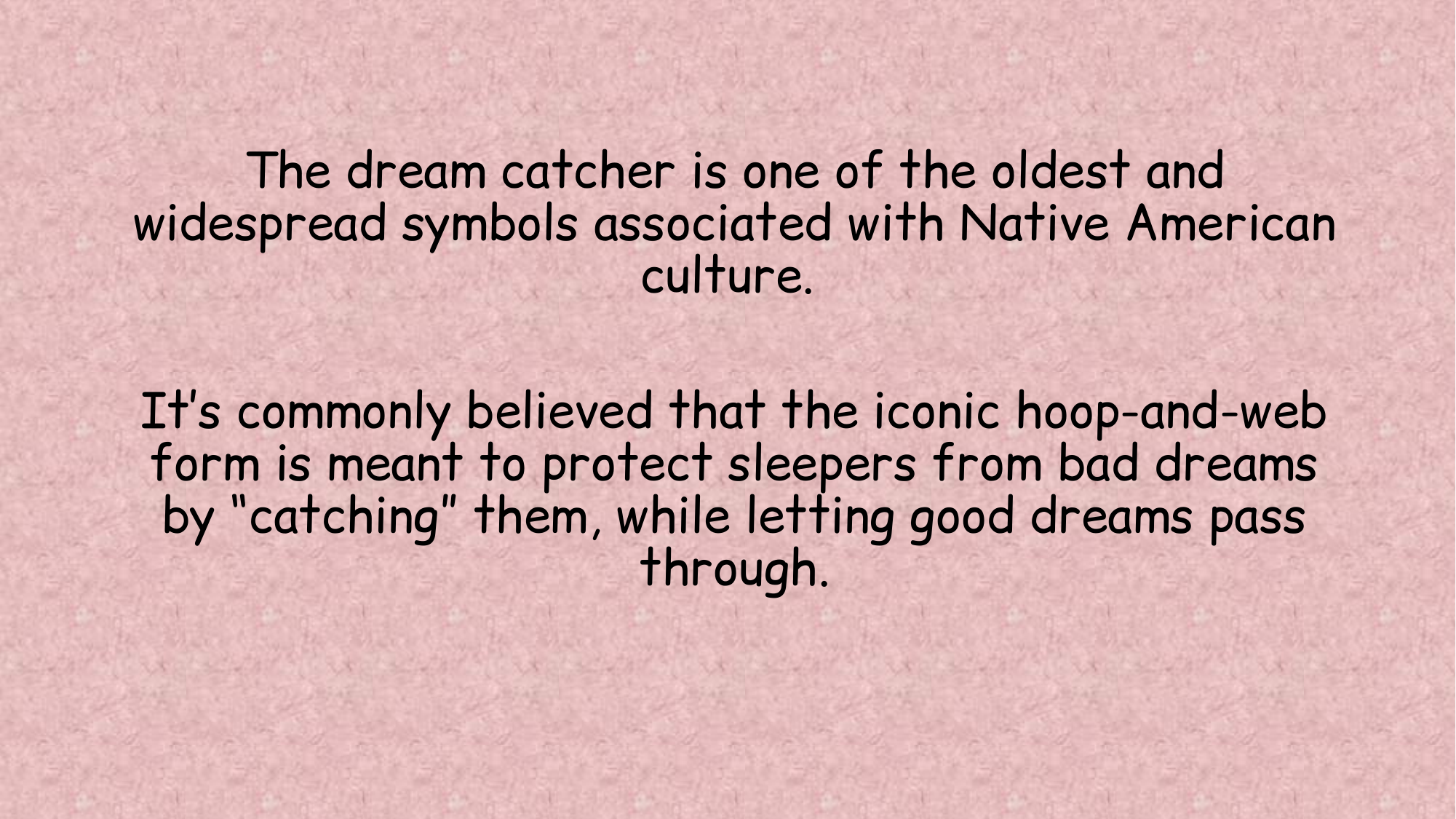

The dream catcher is one of the oldest and widespread symbols associated with Native American culture.

It’s commonly believed that the iconic hoop-and-web form is meant to protect sleepers from bad dreams by “catching” them, while letting good dreams pass through.